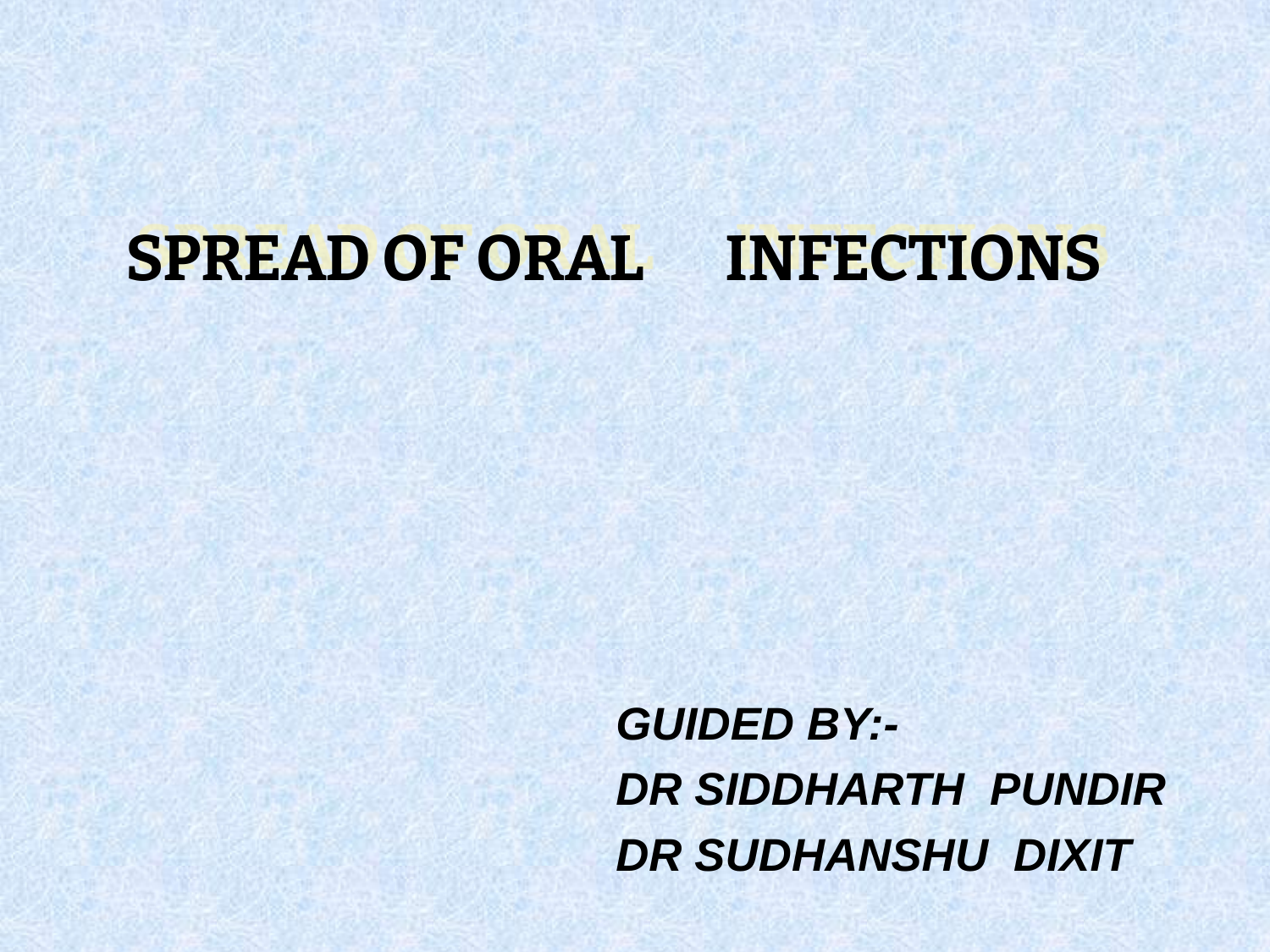

# SPREAD OF ORAL       INFECTIONS
GUIDED BY:-
DR SIDDHARTH  PUNDIR
DR SUDHANSHU  DIXIT